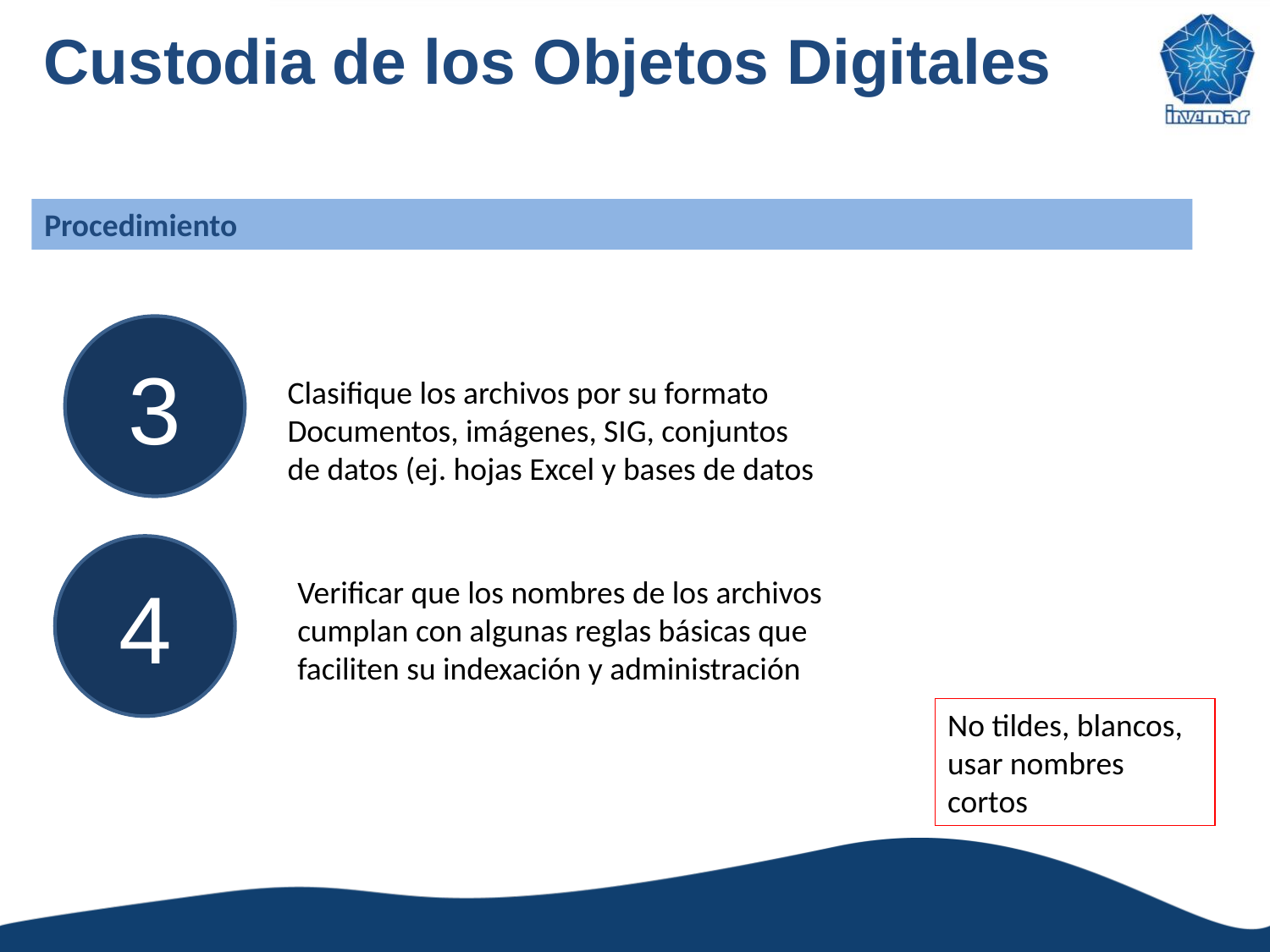

# Custodia de los Objetos Digitales
Procedimiento
3
Clasifique los archivos por su formato
Documentos, imágenes, SIG, conjuntos de datos (ej. hojas Excel y bases de datos
4
Verificar que los nombres de los archivos cumplan con algunas reglas básicas que faciliten su indexación y administración
No tildes, blancos, usar nombres cortos